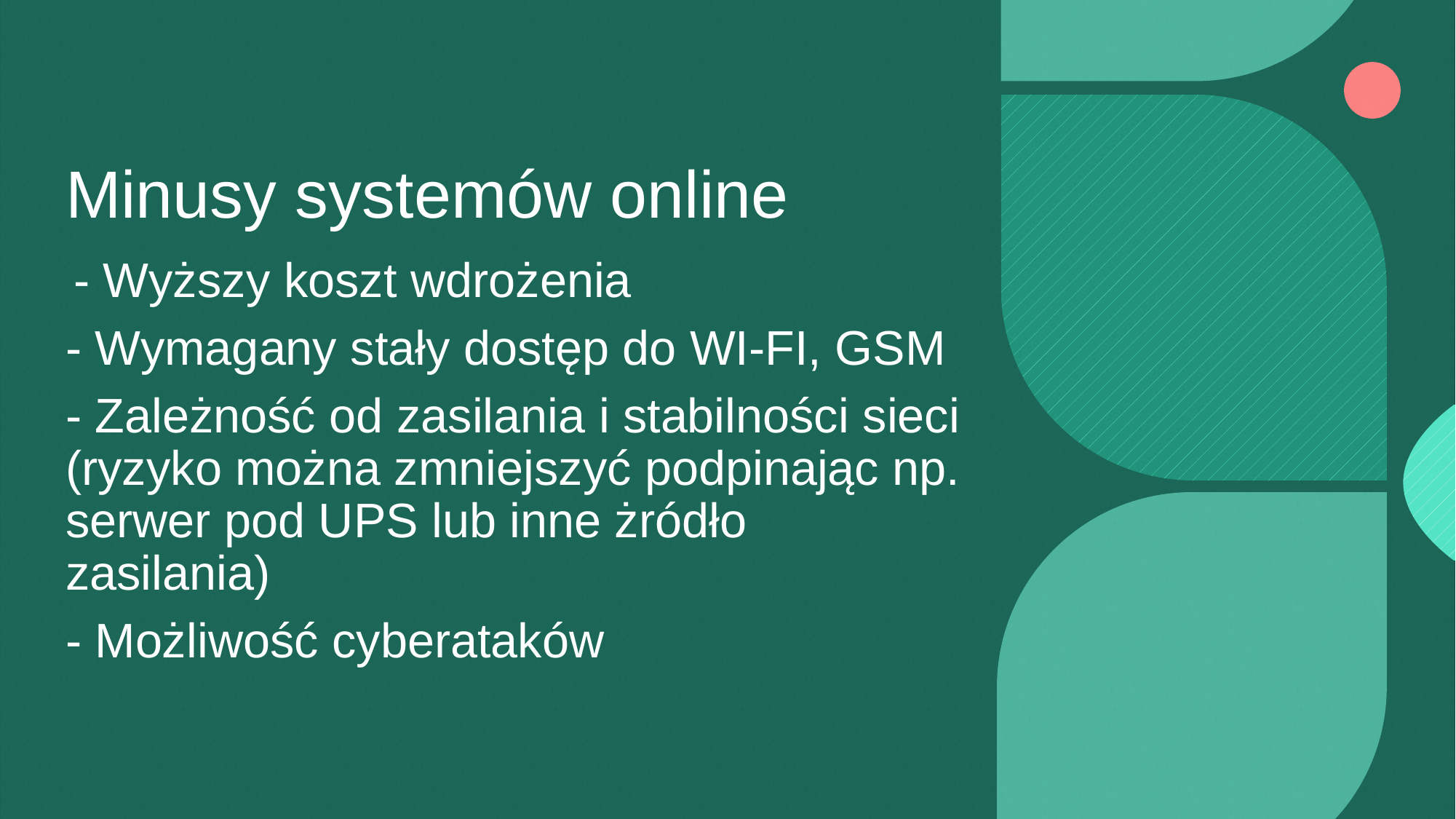

# Minusy systemów online
 - Wyższy koszt wdrożenia
- Wymagany stały dostęp do WI-FI, GSM
- Zależność od zasilania i stabilności sieci (ryzyko można zmniejszyć podpinając np. serwer pod UPS lub inne żródło zasilania)
- Możliwość cyberataków